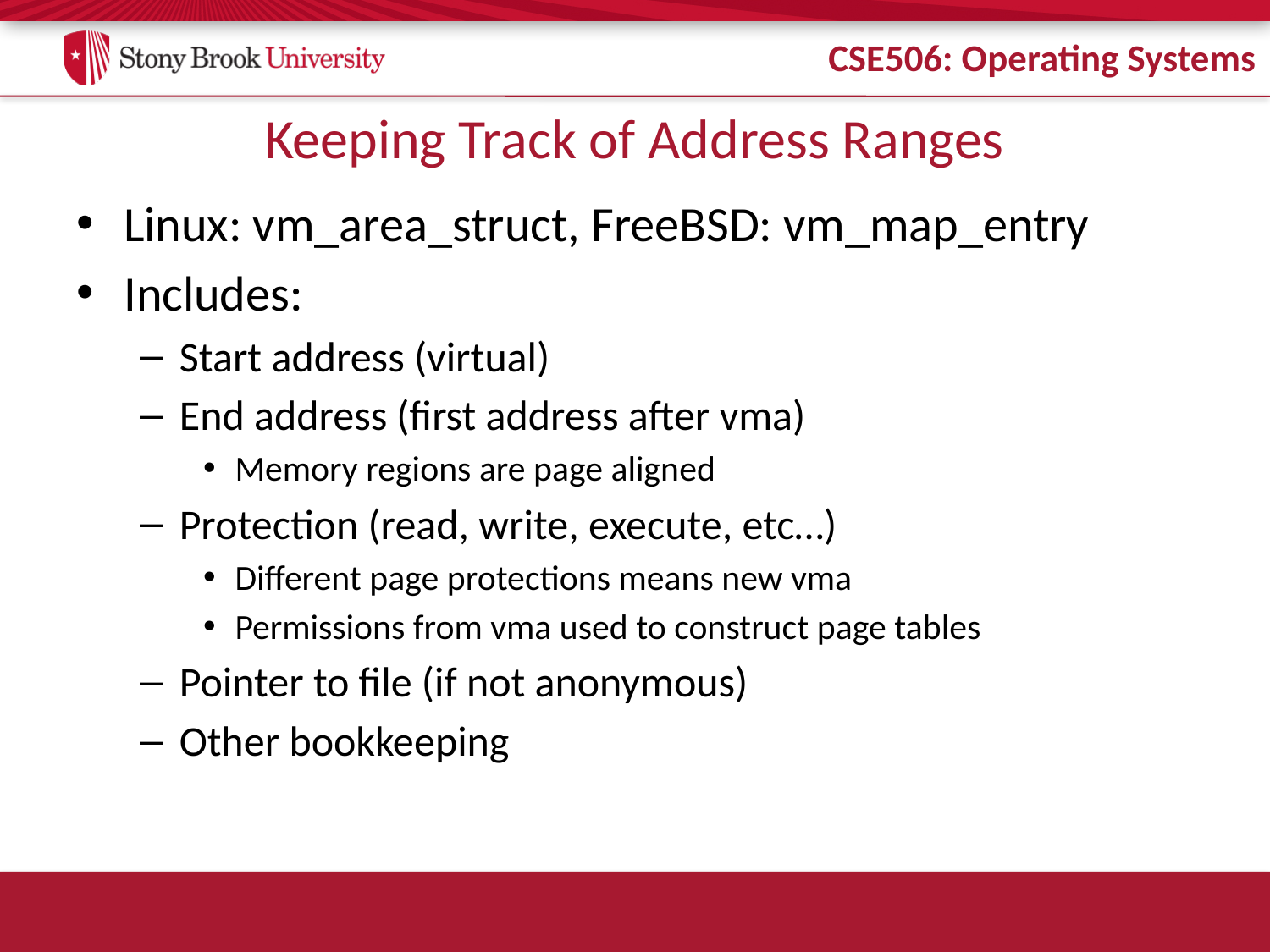

# Keeping Track of Address Ranges
Linux: vm_area_struct, FreeBSD: vm_map_entry
Includes:
Start address (virtual)
End address (first address after vma)
Memory regions are page aligned
Protection (read, write, execute, etc…)
Different page protections means new vma
Permissions from vma used to construct page tables
Pointer to file (if not anonymous)
Other bookkeeping